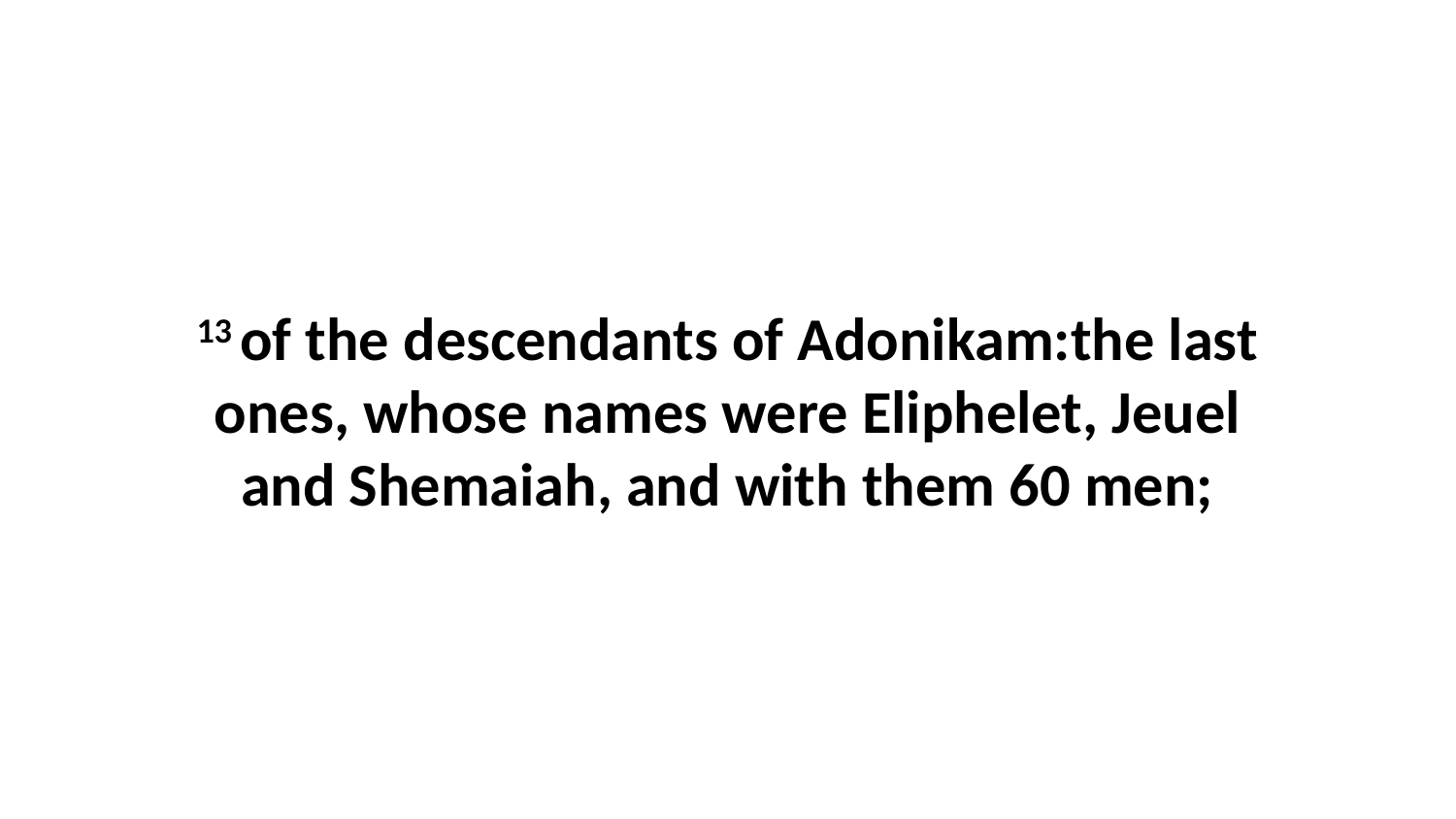

13 of the descendants of Adonikam:the last ones, whose names were Eliphelet, Jeuel and Shemaiah, and with them 60 men;